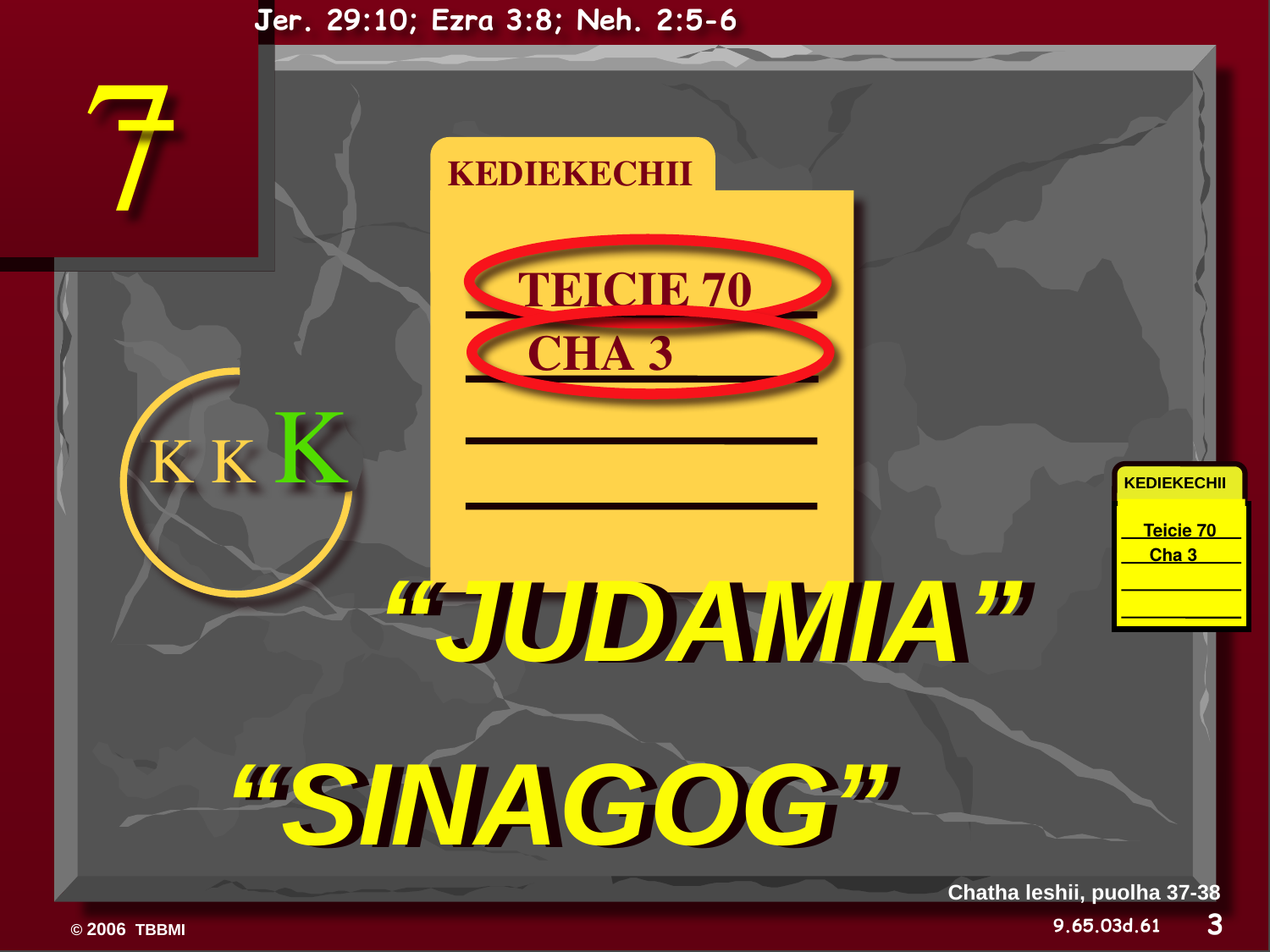

Jer. 29:10; Ezra 3:8; Neh. 2:5-6

7

KEDIEKECHII

TEICIE 70

CHA 3

K K K

KEDIEKECHII

Teicie 70
Cha 3

“JUDAMIA”
“JUDAMIA”
“SINAGOG”
“SINAGOG”

Chatha leshii, puolha 37-38
3
61